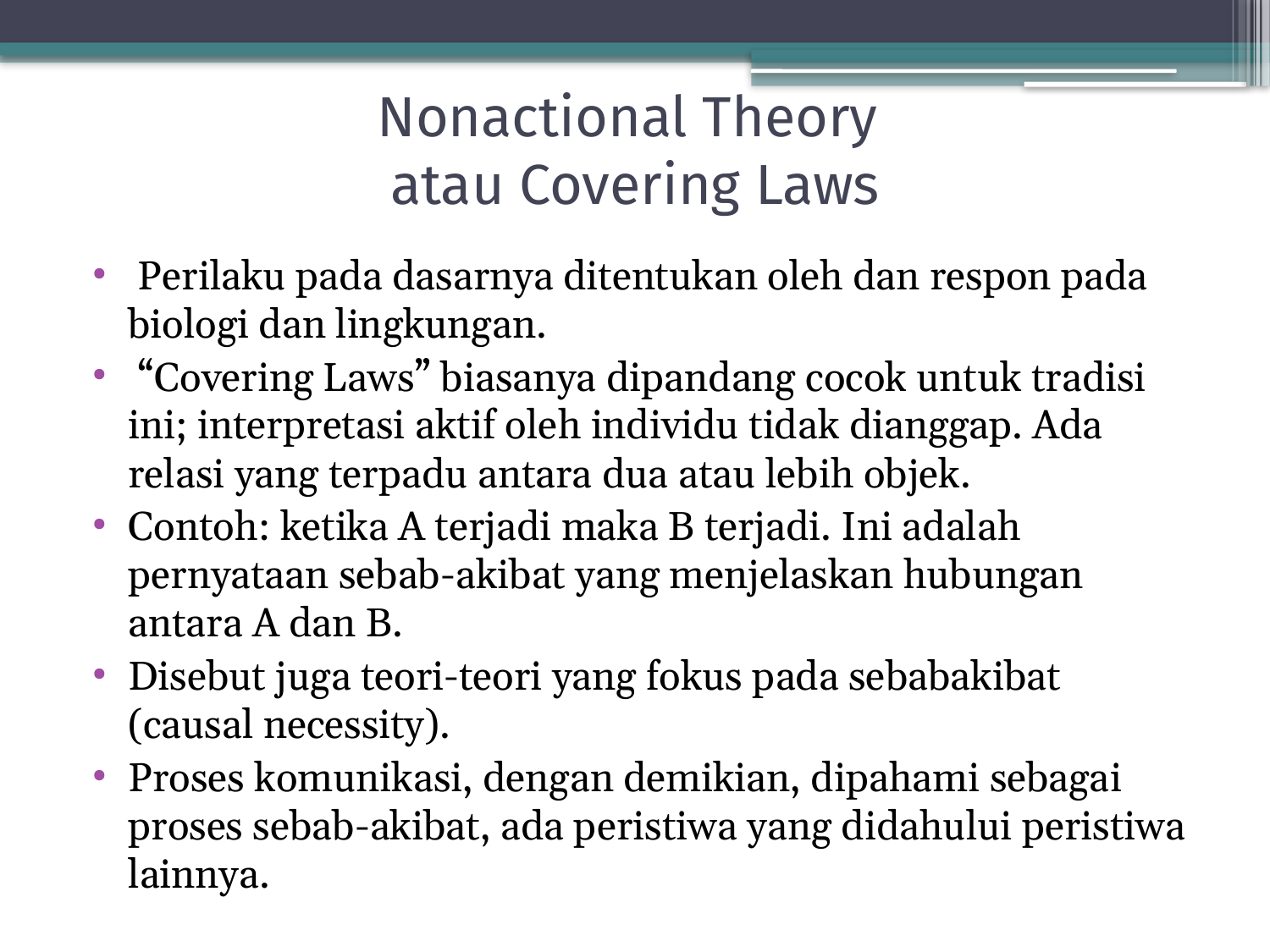

# Nonactional Theory atau Covering Laws
 Perilaku pada dasarnya ditentukan oleh dan respon pada biologi dan lingkungan.
 “Covering Laws” biasanya dipandang cocok untuk tradisi ini; interpretasi aktif oleh individu tidak dianggap. Ada relasi yang terpadu antara dua atau lebih objek.
Contoh: ketika A terjadi maka B terjadi. Ini adalah pernyataan sebab-akibat yang menjelaskan hubungan antara A dan B.
Disebut juga teori-teori yang fokus pada sebabakibat (causal necessity).
Proses komunikasi, dengan demikian, dipahami sebagai proses sebab-akibat, ada peristiwa yang didahului peristiwa lainnya.